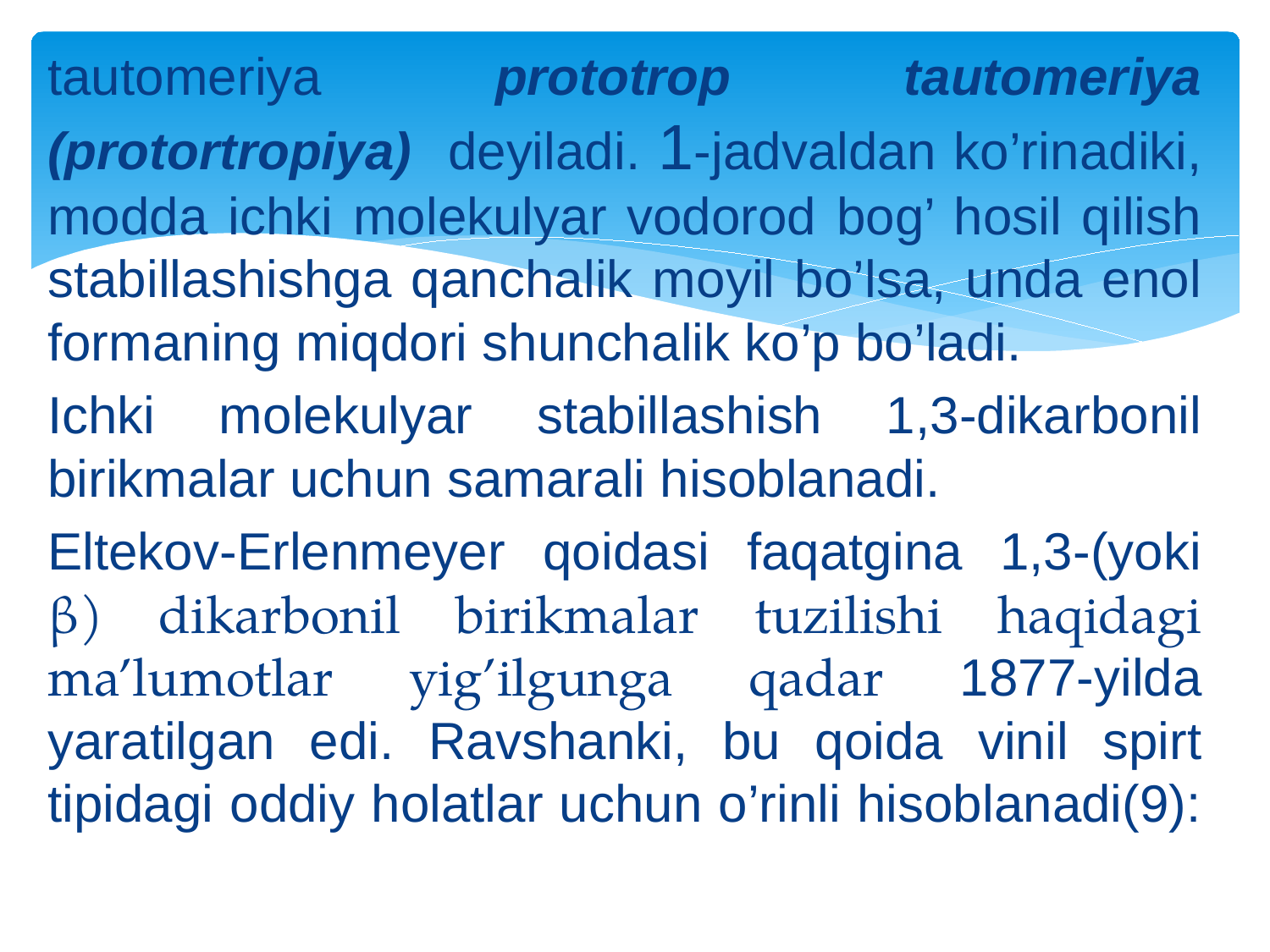

tautomeriya prototrop tautomeriya (protortropiya)  deyiladi. 1-jadvaldan ko’rinadiki, modda ichki molekulyar vodorod bog’ hosil qilish stabillashishga qanchalik moyil bo’lsa, unda enol formaning miqdori shunchalik ko’p bo’ladi.
Ichki molekulyar stabillashish 1,3-dikarbonil birikmalar uchun samarali hisoblanadi.
Eltekov-Erlenmeyer qoidasi faqatgina 1,3-(yoki β) dikarbonil birikmalar tuzilishi haqidagi ma’lumotlar yig’ilgunga qadar 1877-yilda yaratilgan edi. Ravshanki, bu qoida vinil spirt tipidagi oddiy holatlar uchun o’rinli hisoblanadi(9):